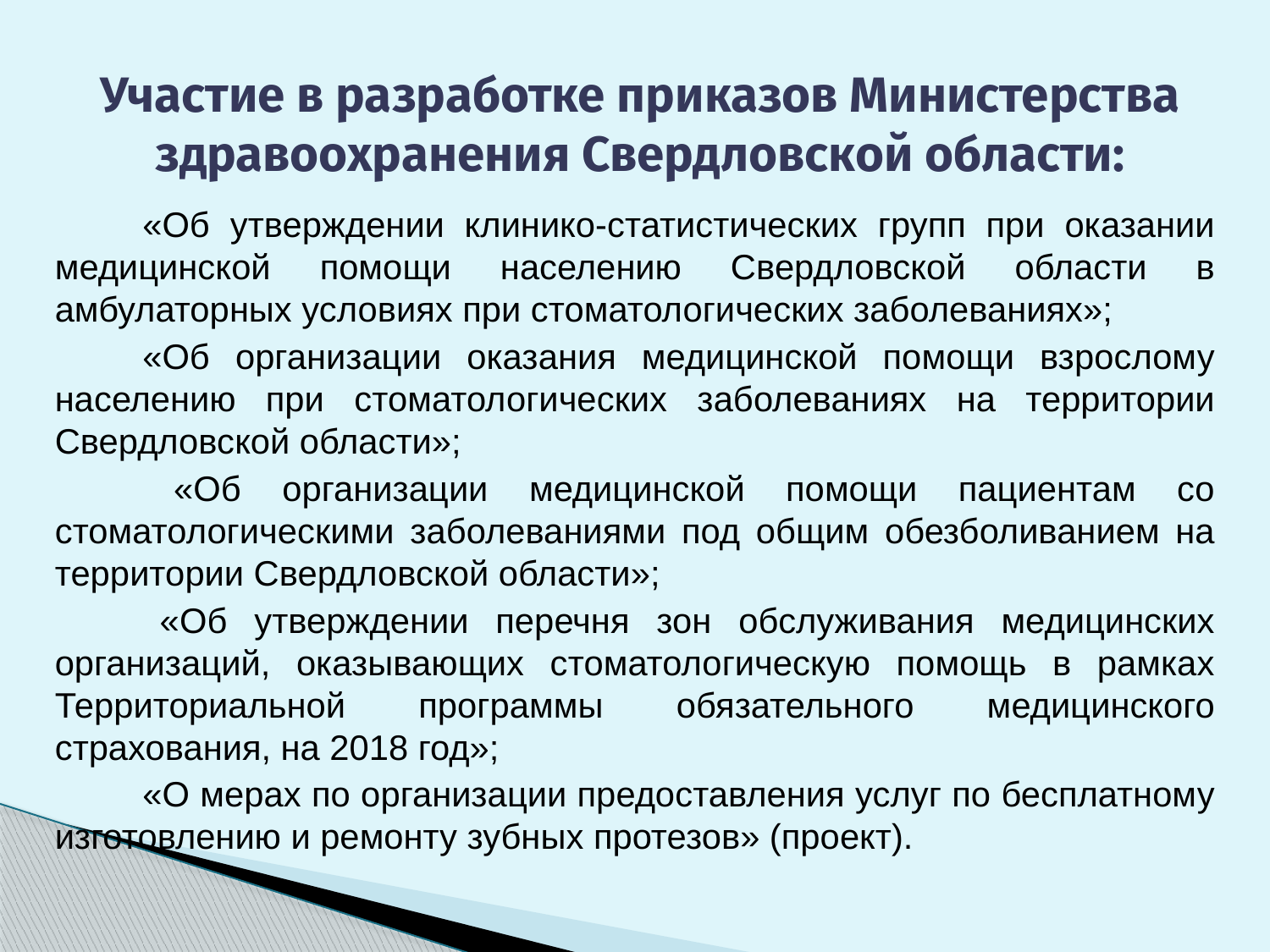

Участие в разработке приказов Министерства здравоохранения Свердловской области:
	«Об утверждении клинико-статистических групп при оказании медицинской помощи населению Свердловской области в амбулаторных условиях при стоматологических заболеваниях»;
	«Об организации оказания медицинской помощи взрослому населению при стоматологических заболеваниях на территории Свердловской области»;
 	«Об организации медицинской помощи пациентам со стоматологическими заболеваниями под общим обезболиванием на территории Свердловской области»;
 	«Об утверждении перечня зон обслуживания медицинских организаций, оказывающих стоматологическую помощь в рамках Территориальной программы обязательного медицинского страхования, на 2018 год»;
	«О мерах по организации предоставления услуг по бесплатному изготовлению и ремонту зубных протезов» (проект).